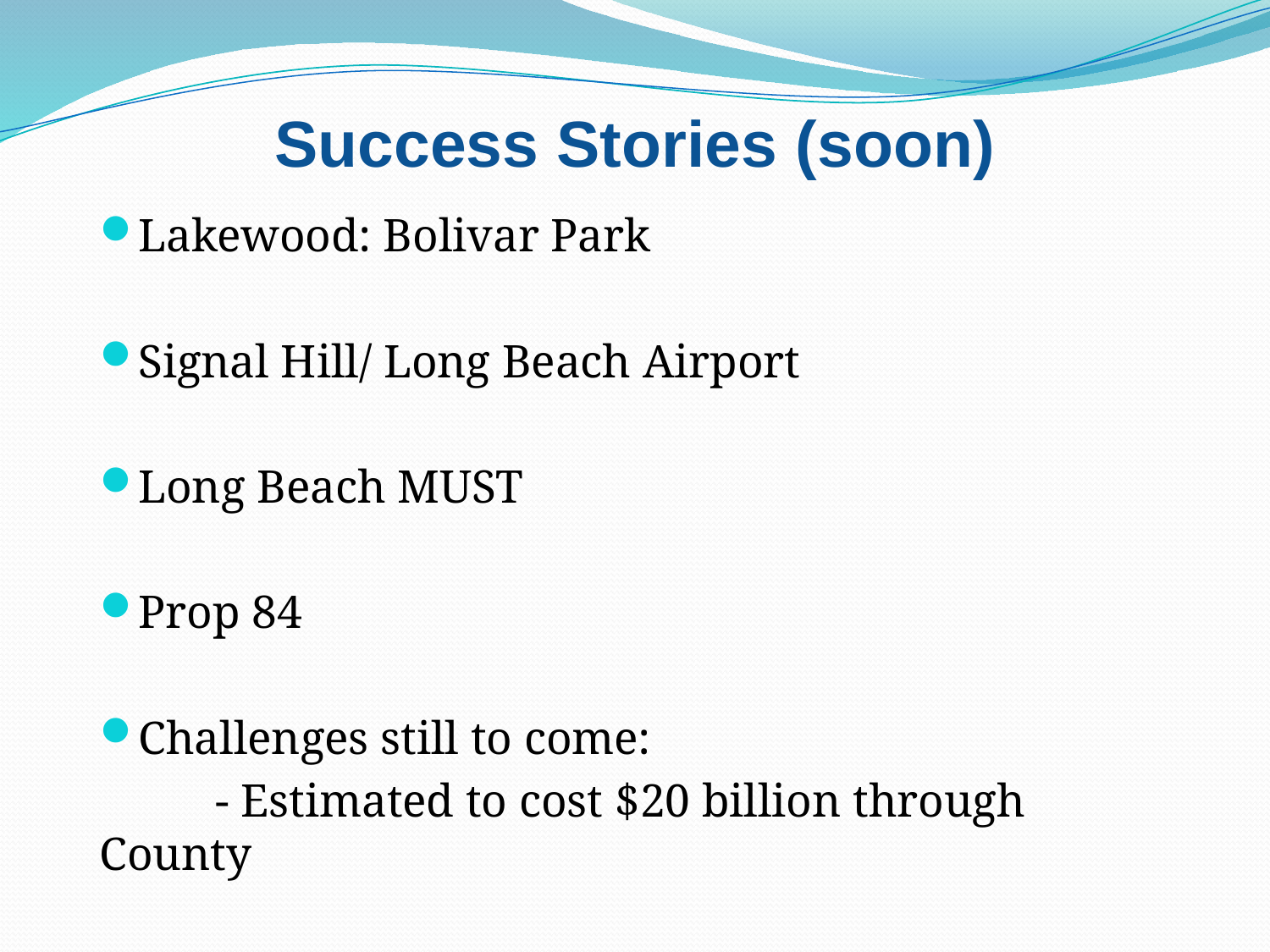

# Success Stories (soon)
Lakewood: Bolivar Park

Signal Hill/ Long Beach Airport

Long Beach MUST

Prop 84

Challenges still to come:
	- Estimated to cost $20 billion through County